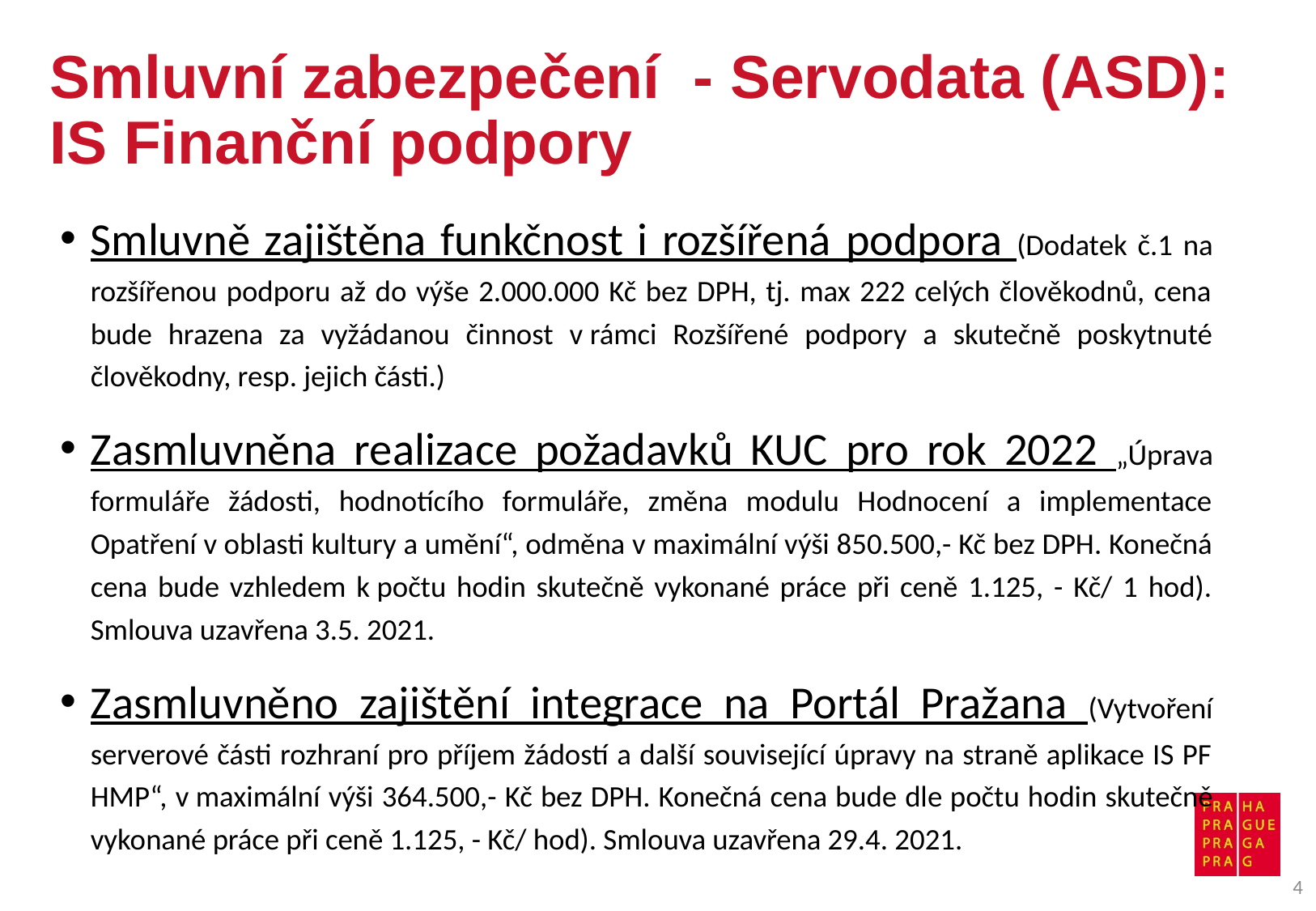

# Smluvní zabezpečení  - Servodata (ASD): IS Finanční podpory
Smluvně zajištěna funkčnost i rozšířená podpora (Dodatek č.1 na rozšířenou podporu až do výše 2.000.000 Kč bez DPH, tj. max 222 celých člověkodnů, cena bude hrazena za vyžádanou činnost v rámci Rozšířené podpory a skutečně poskytnuté člověkodny, resp. jejich části.)
Zasmluvněna realizace požadavků KUC pro rok 2022 „Úprava formuláře žádosti, hodnotícího formuláře, změna modulu Hodnocení a implementace Opatření v oblasti kultury a umění“, odměna v maximální výši 850.500,- Kč bez DPH. Konečná cena bude vzhledem k počtu hodin skutečně vykonané práce při ceně 1.125, - Kč/ 1 hod). Smlouva uzavřena 3.5. 2021.
Zasmluvněno zajištění integrace na Portál Pražana (Vytvoření serverové části rozhraní pro příjem žádostí a další související úpravy na straně aplikace IS PF HMP“, v maximální výši 364.500,- Kč bez DPH. Konečná cena bude dle počtu hodin skutečně vykonané práce při ceně 1.125, - Kč/ hod). Smlouva uzavřena 29.4. 2021.

4